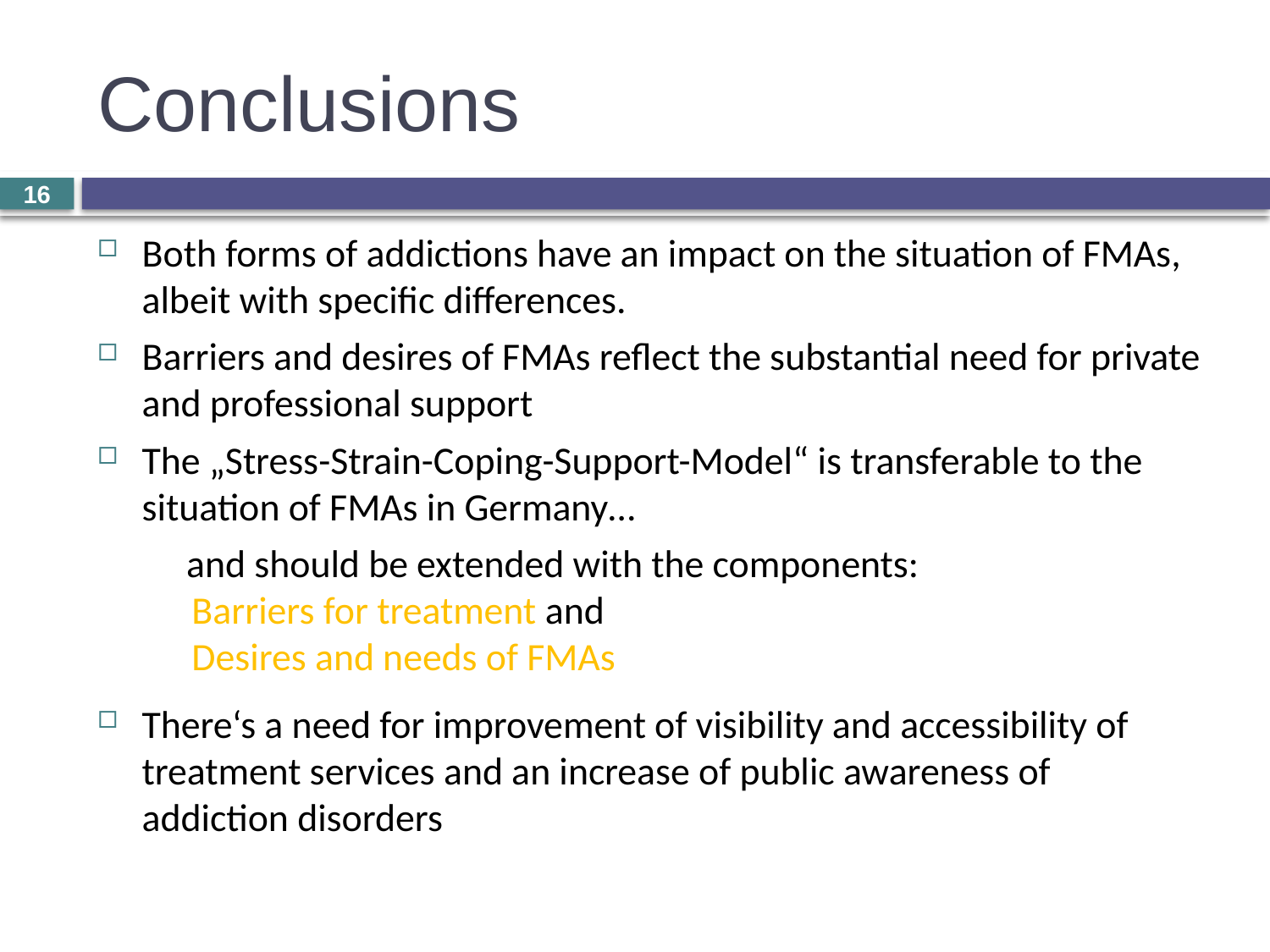

# Conclusions
16
Both forms of addictions have an impact on the situation of FMAs, albeit with specific differences.
Barriers and desires of FMAs reflect the substantial need for private and professional support
The „Stress-Strain-Coping-Support-Model“ is transferable to the situation of FMAs in Germany…
     and should be extended with the components:
     Barriers for treatment and
     Desires and needs of FMAs
There‘s a need for improvement of visibility and accessibility of treatment services and an increase of public awareness of addiction disorders